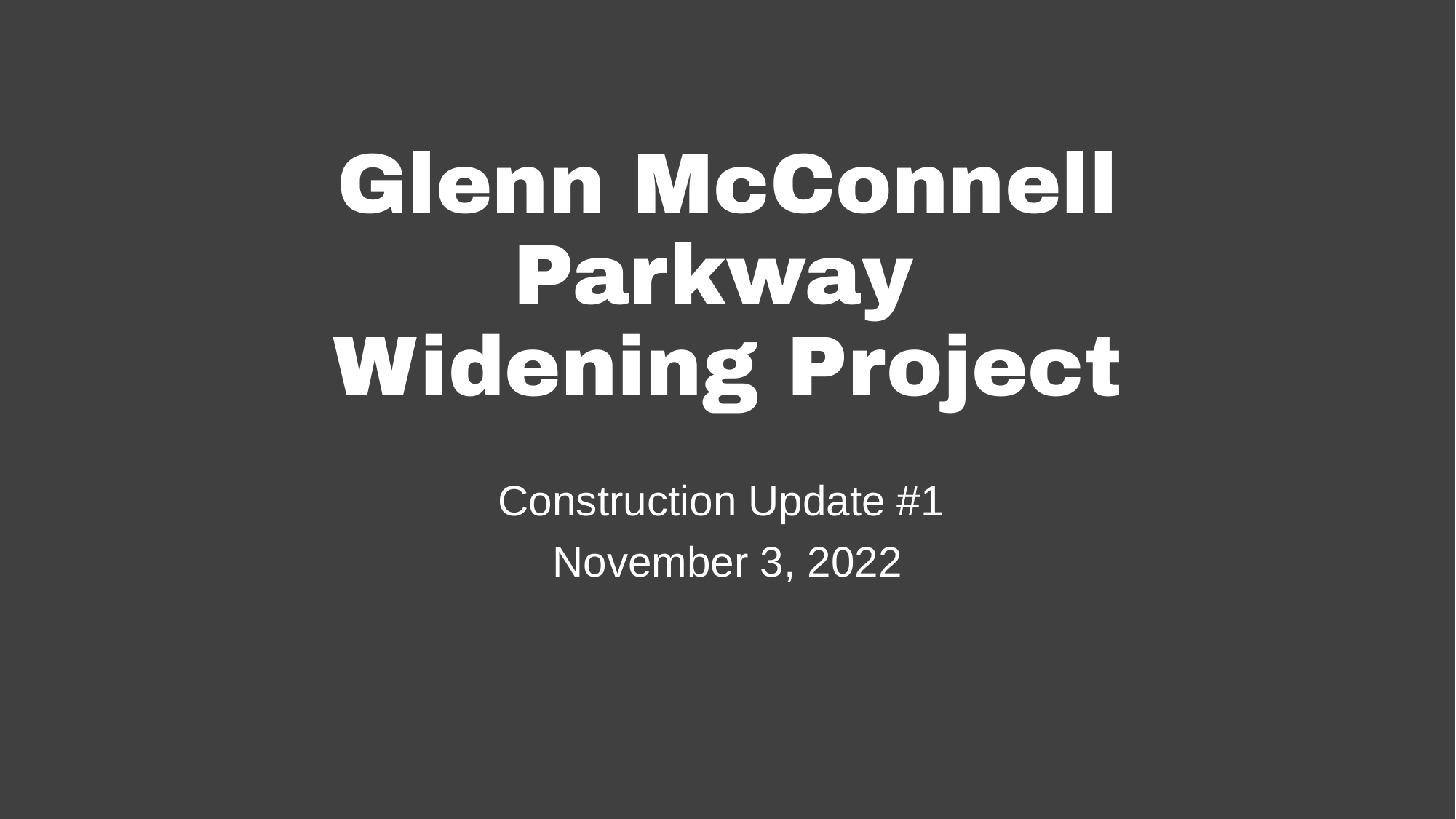

# Glenn McConnell Parkway Widening Project
Construction Update #1
November 3, 2022